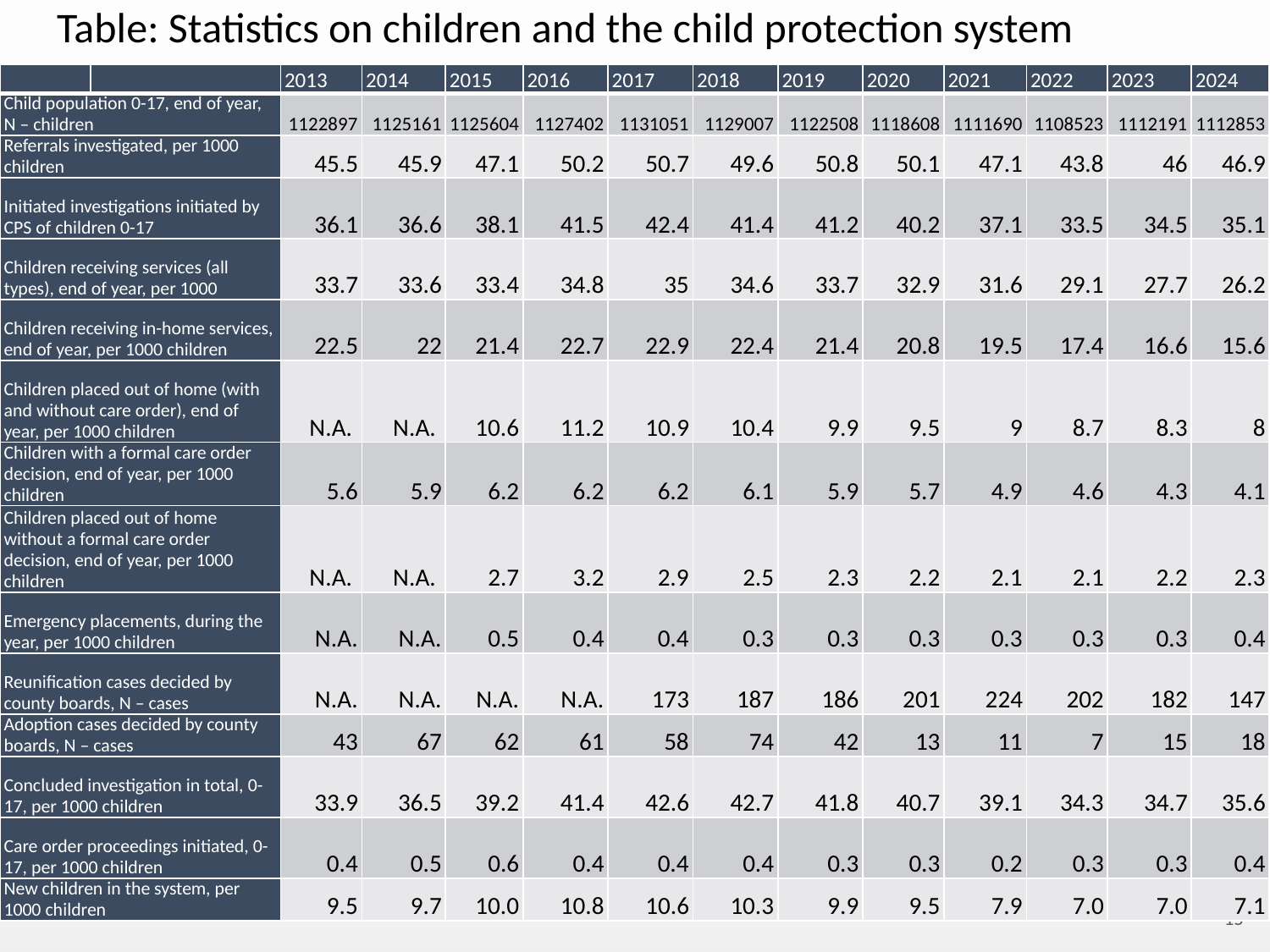

Table: Statistics on children and the child protection system
|  |  | 2013 | 2014 | 2015 | 2016 | 2017 | 2018 | 2019 | 2020 | 2021 | 2022 | 2023 | 2024 |
| --- | --- | --- | --- | --- | --- | --- | --- | --- | --- | --- | --- | --- | --- |
| Child population 0-17, end of year, N – children |  | 1122897 | 1125161 | 1125604 | 1127402 | 1131051 | 1129007 | 1122508 | 1118608 | 1111690 | 1108523 | 1112191 | 1112853 |
| Referrals investigated, per 1000 children |  | 45.5 | 45.9 | 47.1 | 50.2 | 50.7 | 49.6 | 50.8 | 50.1 | 47.1 | 43.8 | 46 | 46.9 |
| Initiated investigations initiated by CPS of children 0-17 |  | 36.1 | 36.6 | 38.1 | 41.5 | 42.4 | 41.4 | 41.2 | 40.2 | 37.1 | 33.5 | 34.5 | 35.1 |
| Children receiving services (all types), end of year, per 1000 |  | 33.7 | 33.6 | 33.4 | 34.8 | 35 | 34.6 | 33.7 | 32.9 | 31.6 | 29.1 | 27.7 | 26.2 |
| Children receiving in-home services, end of year, per 1000 children |  | 22.5 | 22 | 21.4 | 22.7 | 22.9 | 22.4 | 21.4 | 20.8 | 19.5 | 17.4 | 16.6 | 15.6 |
| Children placed out of home (with and without care order), end of year, per 1000 children |  | N.A. | N.A. | 10.6 | 11.2 | 10.9 | 10.4 | 9.9 | 9.5 | 9 | 8.7 | 8.3 | 8 |
| Children with a formal care order decision, end of year, per 1000 children |  | 5.6 | 5.9 | 6.2 | 6.2 | 6.2 | 6.1 | 5.9 | 5.7 | 4.9 | 4.6 | 4.3 | 4.1 |
| Children placed out of home without a formal care order decision, end of year, per 1000 children |  | N.A. | N.A. | 2.7 | 3.2 | 2.9 | 2.5 | 2.3 | 2.2 | 2.1 | 2.1 | 2.2 | 2.3 |
| Emergency placements, during the year, per 1000 children |  | N.A. | N.A. | 0.5 | 0.4 | 0.4 | 0.3 | 0.3 | 0.3 | 0.3 | 0.3 | 0.3 | 0.4 |
| Reunification cases decided by county boards, N – cases |  | N.A. | N.A. | N.A. | N.A. | 173 | 187 | 186 | 201 | 224 | 202 | 182 | 147 |
| Adoption cases decided by county boards, N – cases |  | 43 | 67 | 62 | 61 | 58 | 74 | 42 | 13 | 11 | 7 | 15 | 18 |
| Concluded investigation in total, 0-17, per 1000 children |  | 33.9 | 36.5 | 39.2 | 41.4 | 42.6 | 42.7 | 41.8 | 40.7 | 39.1 | 34.3 | 34.7 | 35.6 |
| Care order proceedings initiated, 0-17, per 1000 children |  | 0.4 | 0.5 | 0.6 | 0.4 | 0.4 | 0.4 | 0.3 | 0.3 | 0.2 | 0.3 | 0.3 | 0.4 |
| New children in the system, per 1000 children |  | 9.5 | 9.7 | 10.0 | 10.8 | 10.6 | 10.3 | 9.9 | 9.5 | 7.9 | 7.0 | 7.0 | 7.1 |
15